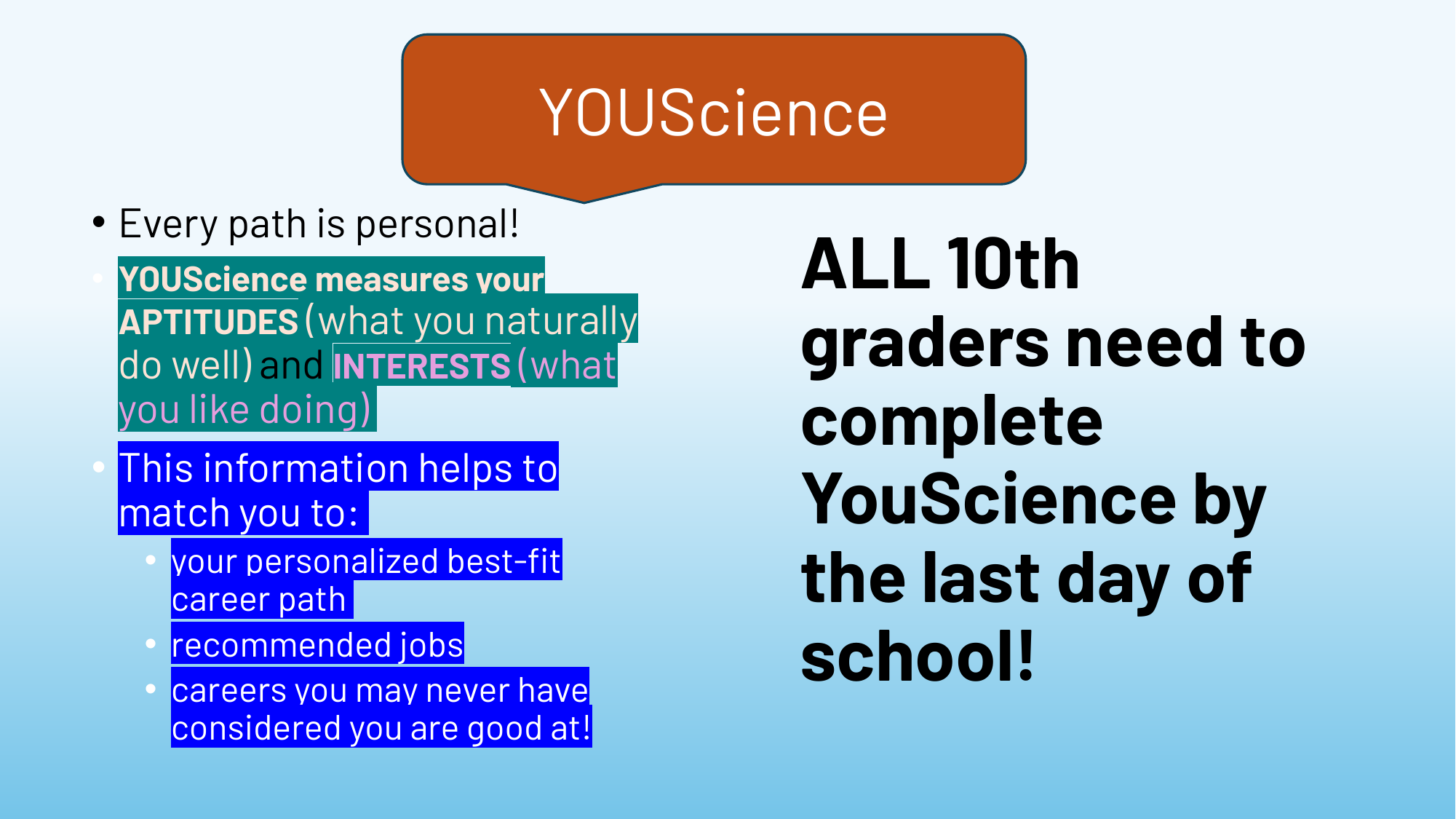

YOUScience
YOUSCIENCE
Every path is personal!
YOUScience measures your APTITUDES (what you naturally do well) and INTERESTS (what you like doing)
This information helps to match you to:
your personalized best-fit career path
recommended jobs
careers you may never have considered you are good at!
ALL 10th graders need to  complete YouScience by the last day of school!